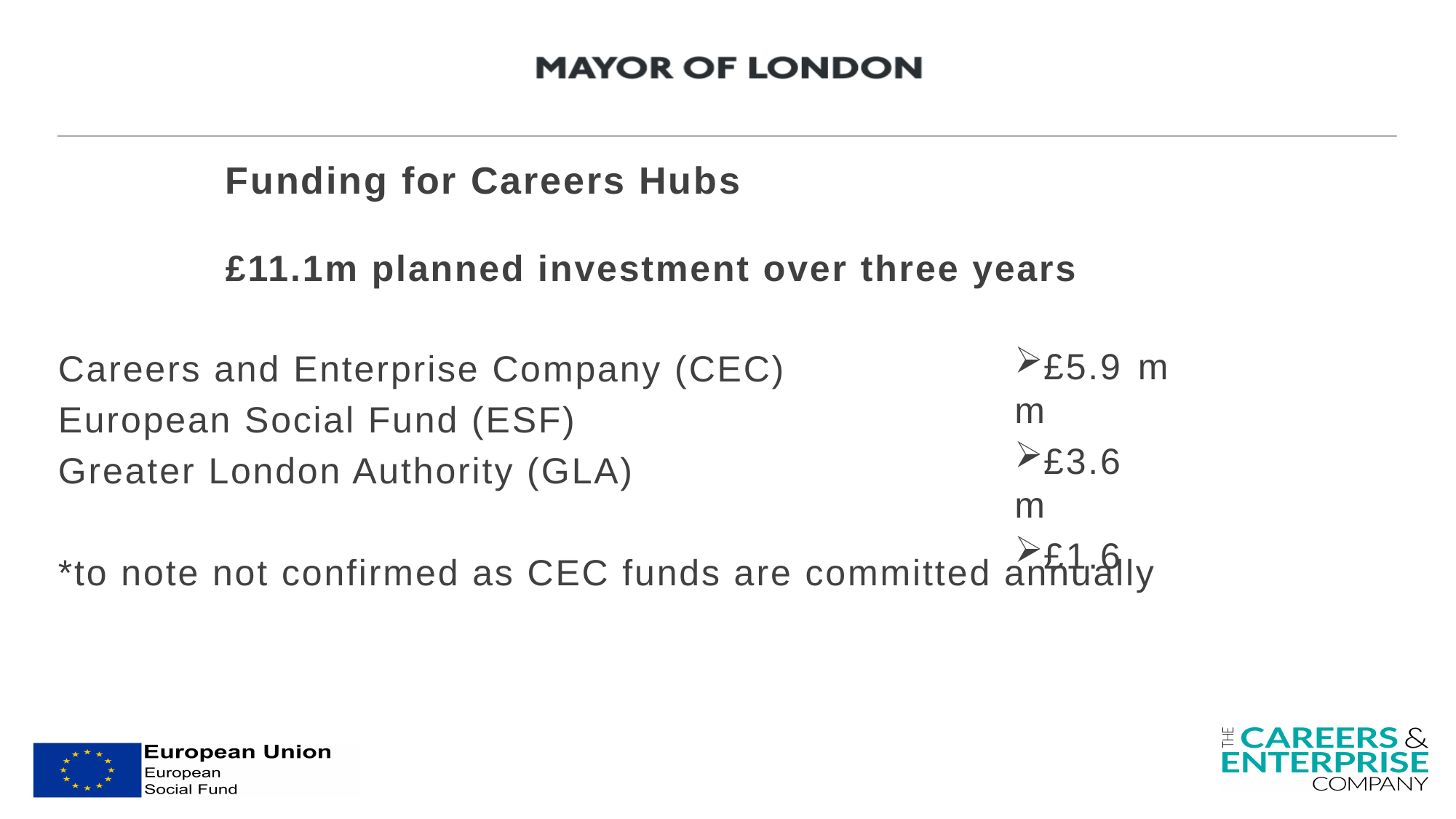

# Funding for Careers Hubs £11.1m planned investment over three years

Careers and Enterprise Company (CEC)
European Social Fund (ESF)
Greater London Authority (GLA)

*to note not confirmed as CEC funds are committed annually
£5.9m
£3.6m
£1.6m